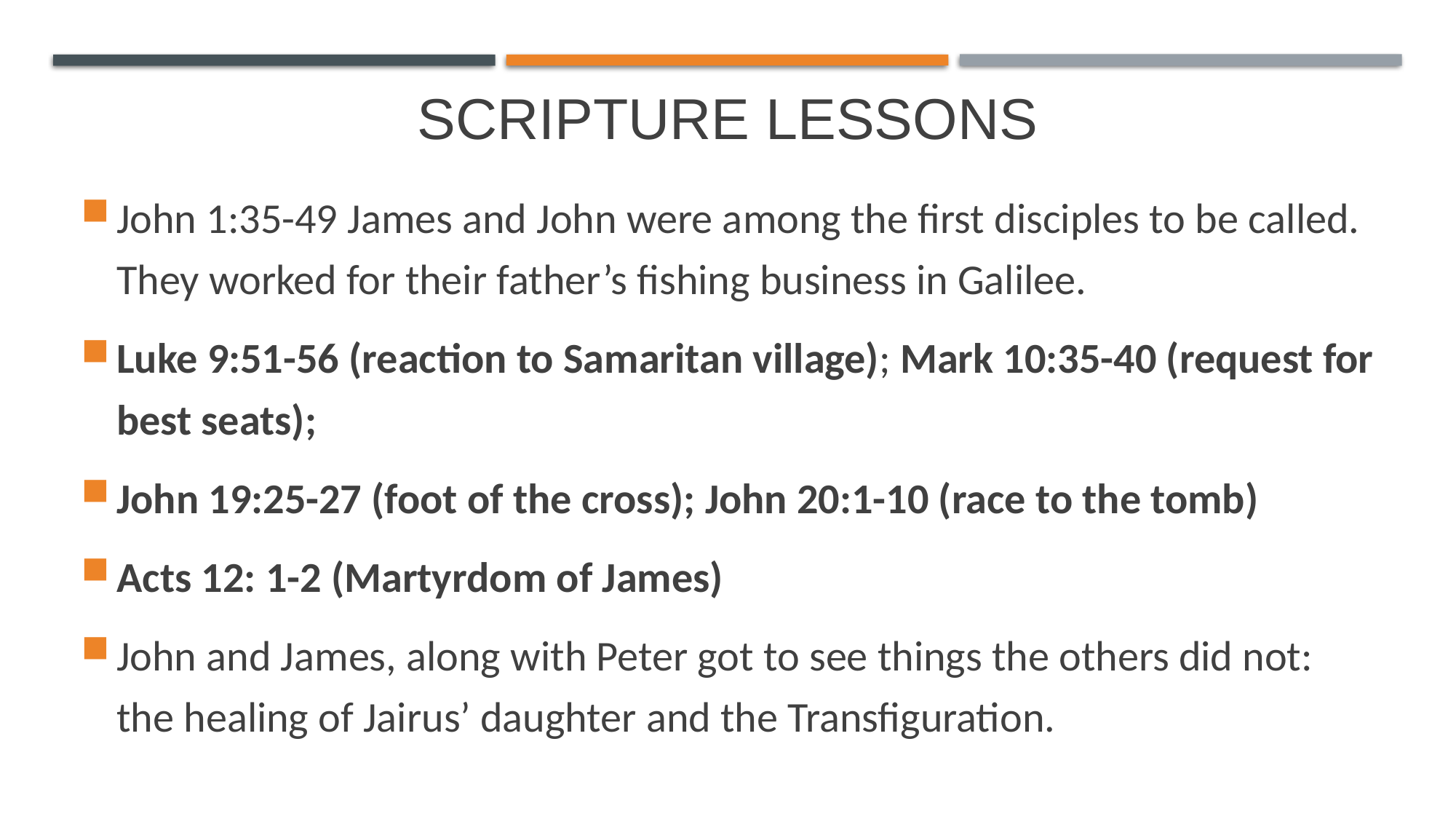

# Scripture lessons
John 1:35-49 James and John were among the first disciples to be called. They worked for their father’s fishing business in Galilee.
Luke 9:51-56 (reaction to Samaritan village); Mark 10:35-40 (request for best seats);
John 19:25-27 (foot of the cross); John 20:1-10 (race to the tomb)
Acts 12: 1-2 (Martyrdom of James)
John and James, along with Peter got to see things the others did not: the healing of Jairus’ daughter and the Transfiguration.